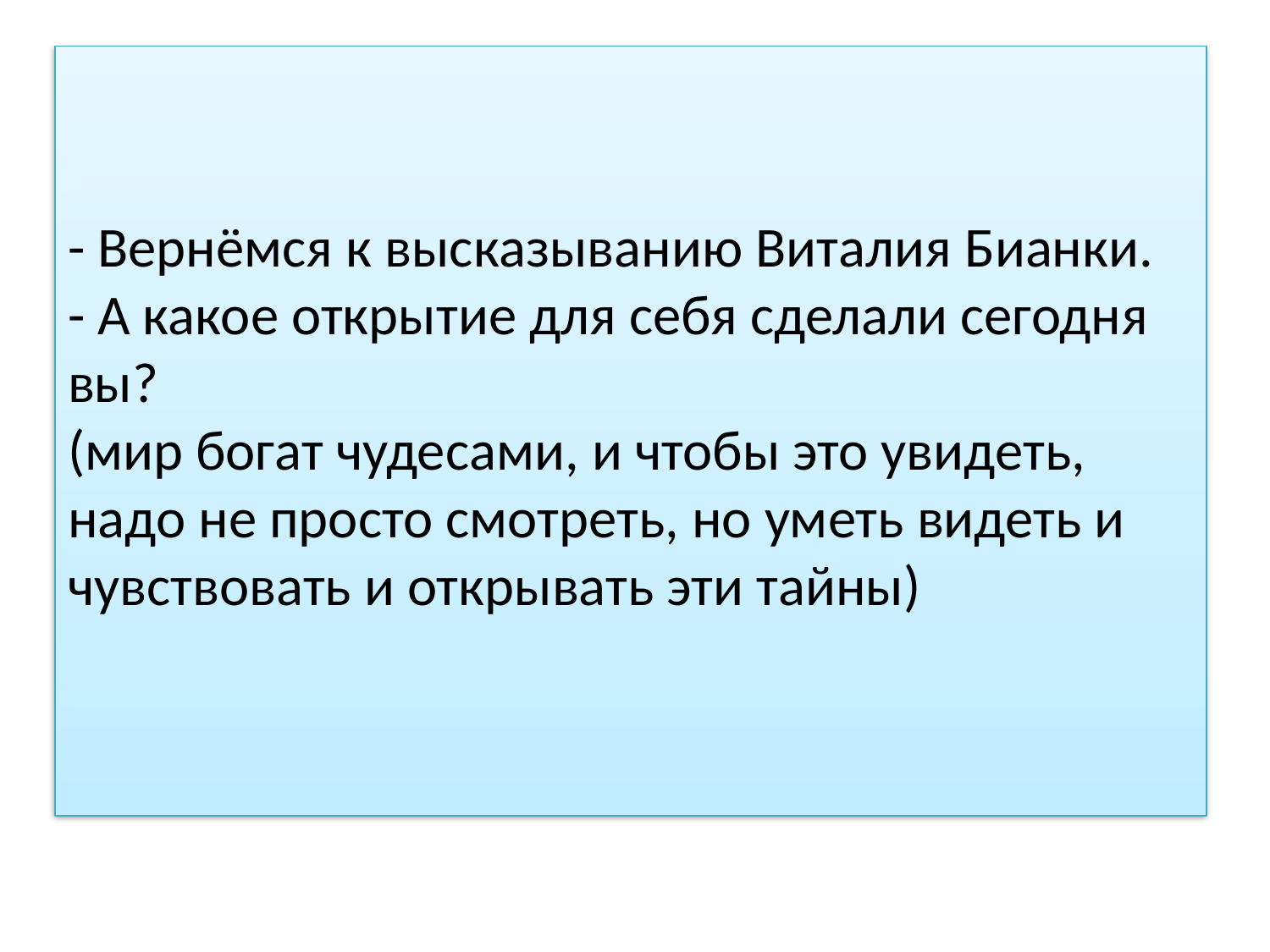

- Вернёмся к высказыванию Виталия Бианки. 
- А какое открытие для себя сделали сегодня вы?
(мир богат чудесами, и чтобы это увидеть, надо не просто смотреть, но уметь видеть и чувствовать и открывать эти тайны)